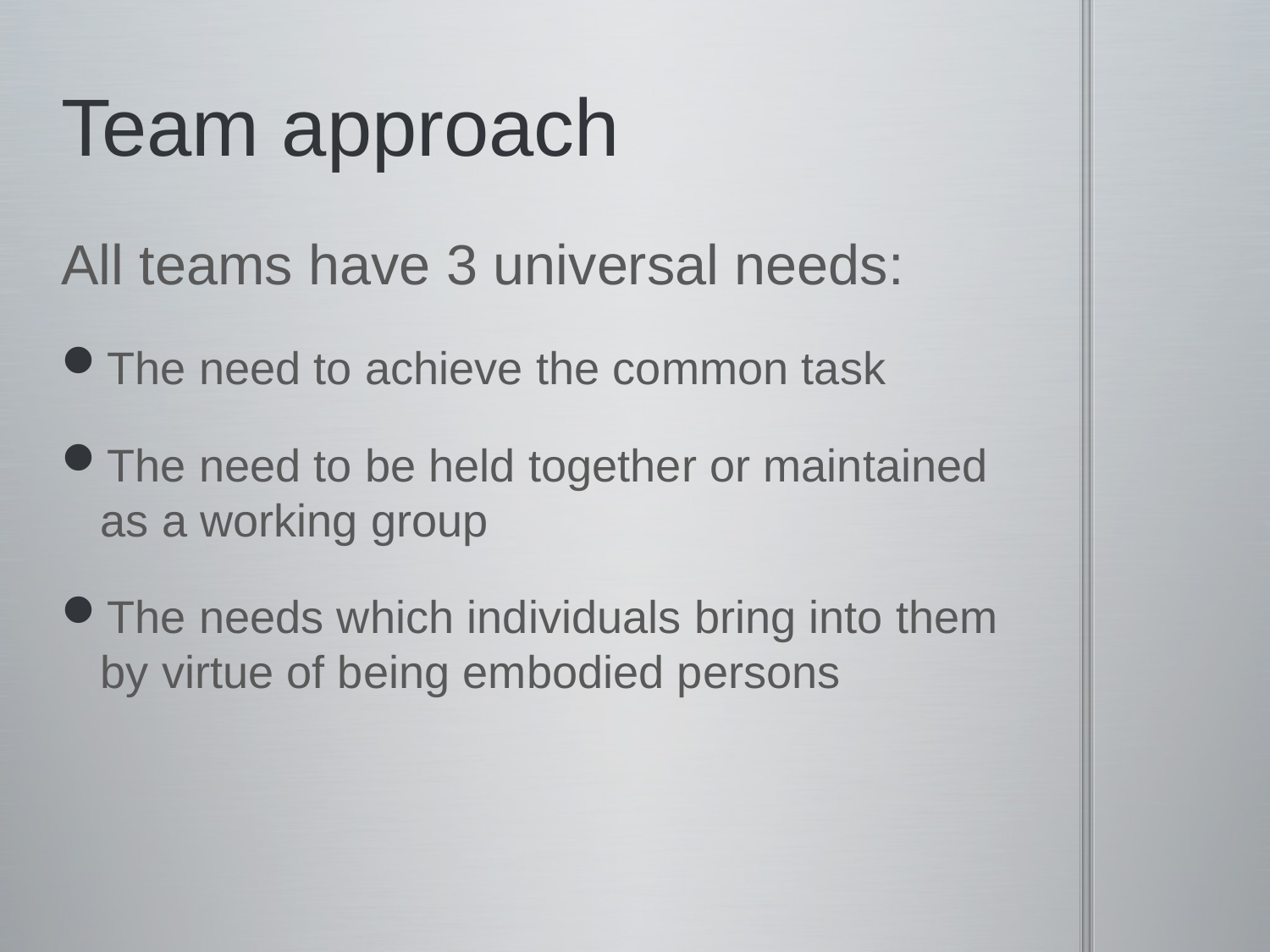

# Team approach
All teams have 3 universal needs:
The need to achieve the common task
The need to be held together or maintained as a working group
The needs which individuals bring into them by virtue of being embodied persons